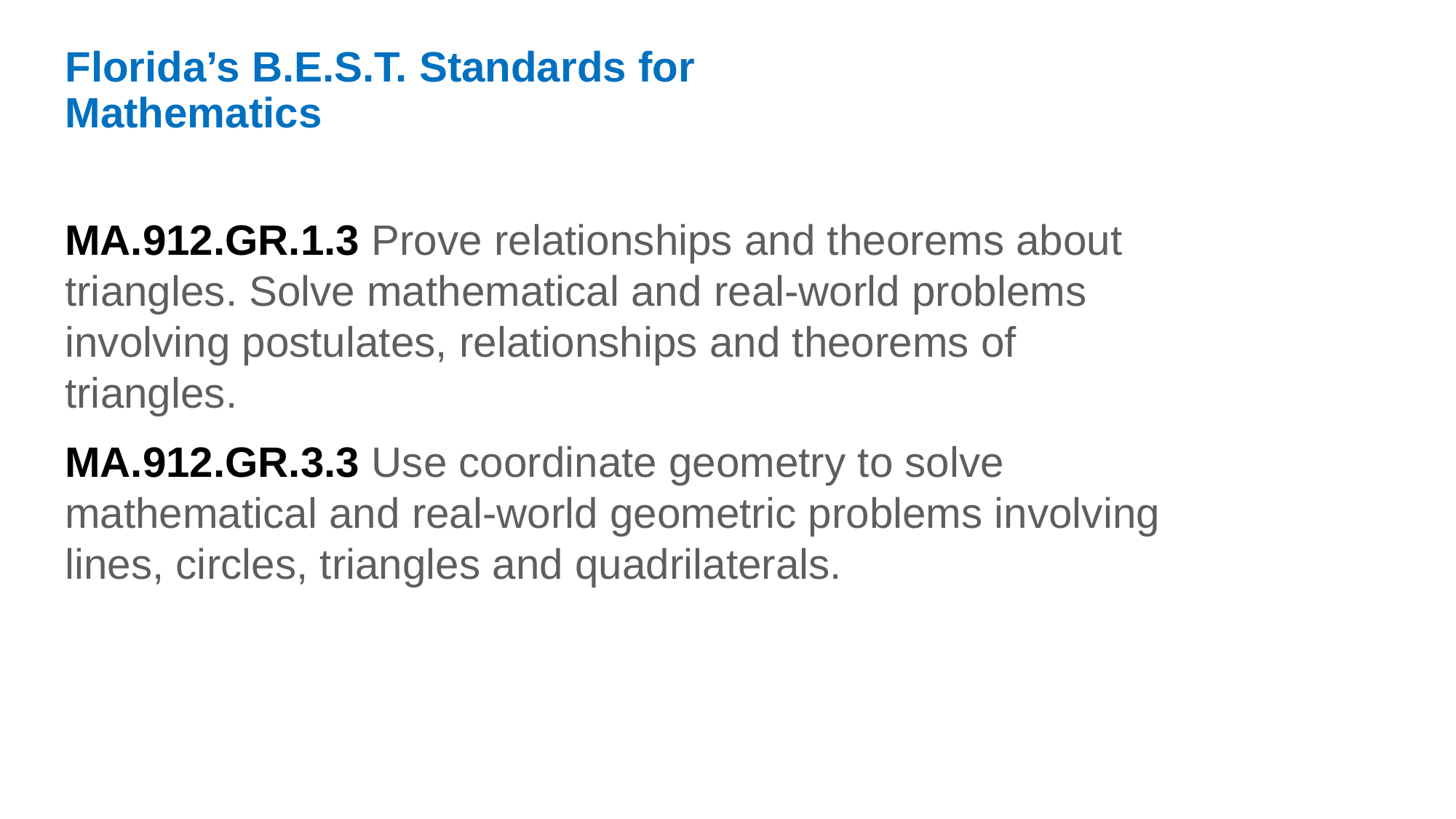

Florida’s B.E.S.T. Standards for Mathematics
MA.912.GR.1.3 Prove relationships and theorems about triangles. Solve mathematical and real-world problems involving postulates, relationships and theorems of triangles.
MA.912.GR.3.3 Use coordinate geometry to solve mathematical and real-world geometric problems involving lines, circles, triangles and quadrilaterals.